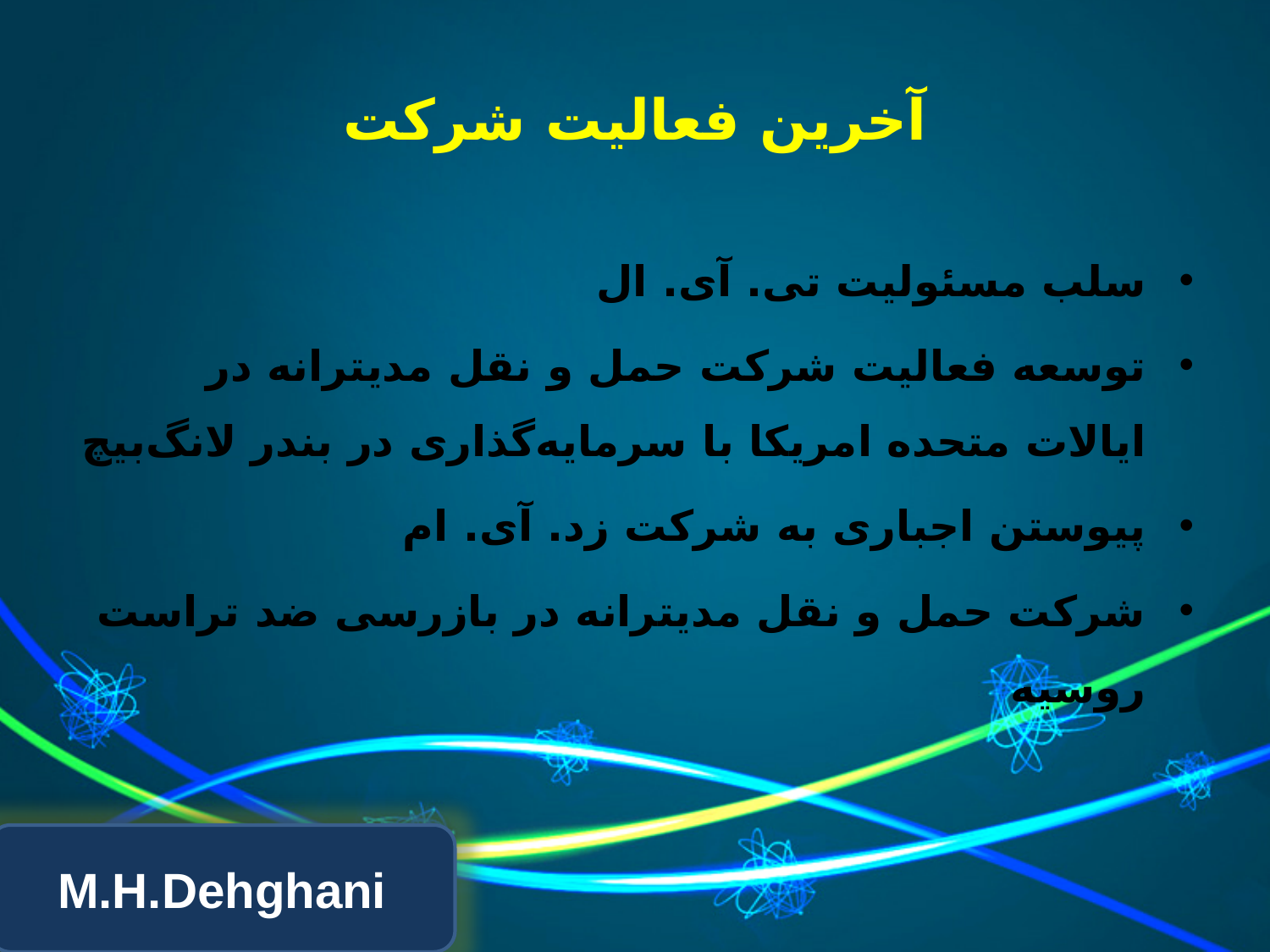

# آخرین فعالیت شرکت
سلب مسئولیت تی. آی. ال
توسعه فعالیت شرکت حمل و نقل مدیترانه در ایالات متحده امريكا با سرمایه‌گذاری در بندر لانگ‌بیچ
پیوستن اجباری به شرکت زد. آی. ام
شرکت حمل و نقل مدیترانه در بازرسی ضد تراست روسیه
M.H.Dehghani